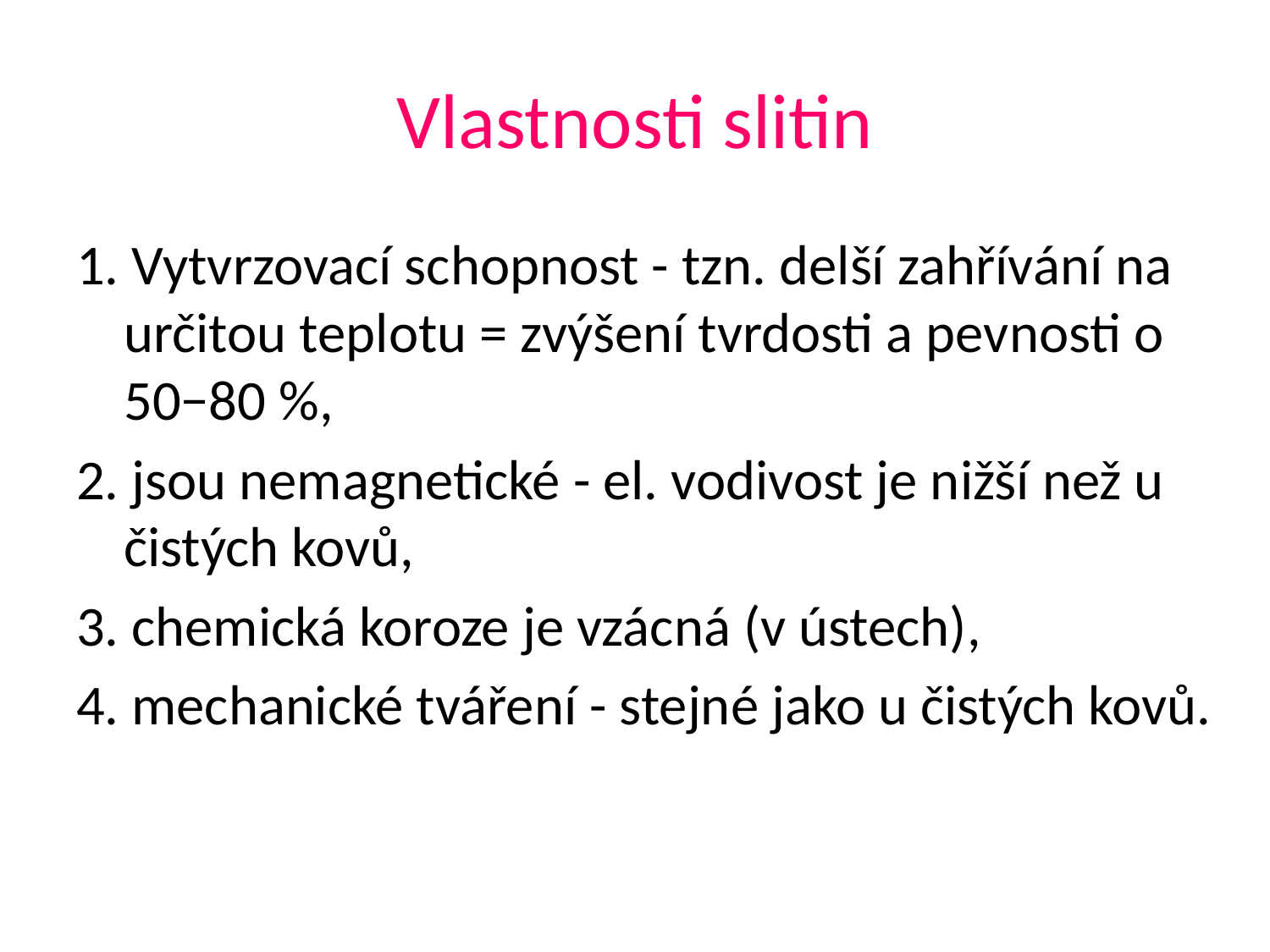

# Vlastnosti slitin
1. Vytvrzovací schopnost - tzn. delší zahřívání na určitou teplotu = zvýšení tvrdosti a pevnosti o 50−80 %,
2. jsou nemagnetické - el. vodivost je nižší než u čistých kovů,
3. chemická koroze je vzácná (v ústech),
4. mechanické tváření - stejné jako u čistých kovů.